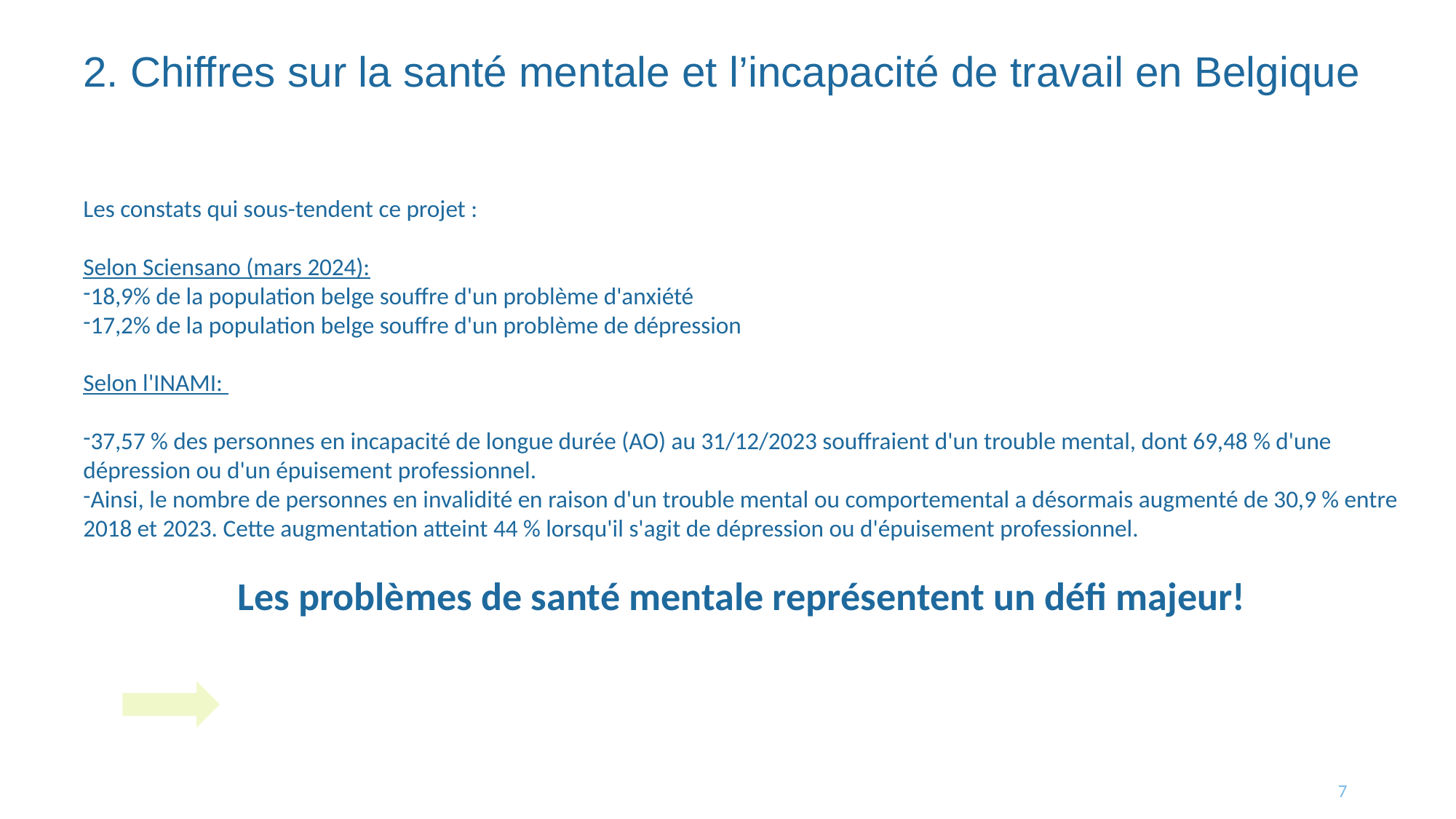

2. Chiffres sur la santé mentale et l’incapacité de travail en Belgique

Les constats qui sous-tendent ce projet :

Selon Sciensano (mars 2024):
18,9% de la population belge souffre d'un problème d'anxiété
17,2% de la population belge souffre d'un problème de dépression

Selon l'INAMI:
37,57 % des personnes en incapacité de longue durée (AO) au 31/12/2023 souffraient d'un trouble mental, dont 69,48 % d'une dépression ou d'un épuisement professionnel.
Ainsi, le nombre de personnes en invalidité en raison d'un trouble mental ou comportemental a désormais augmenté de 30,9 % entre 2018 et 2023. Cette augmentation atteint 44 % lorsqu'il s'agit de dépression ou d'épuisement professionnel.

Les problèmes de santé mentale représentent un défi majeur!

7